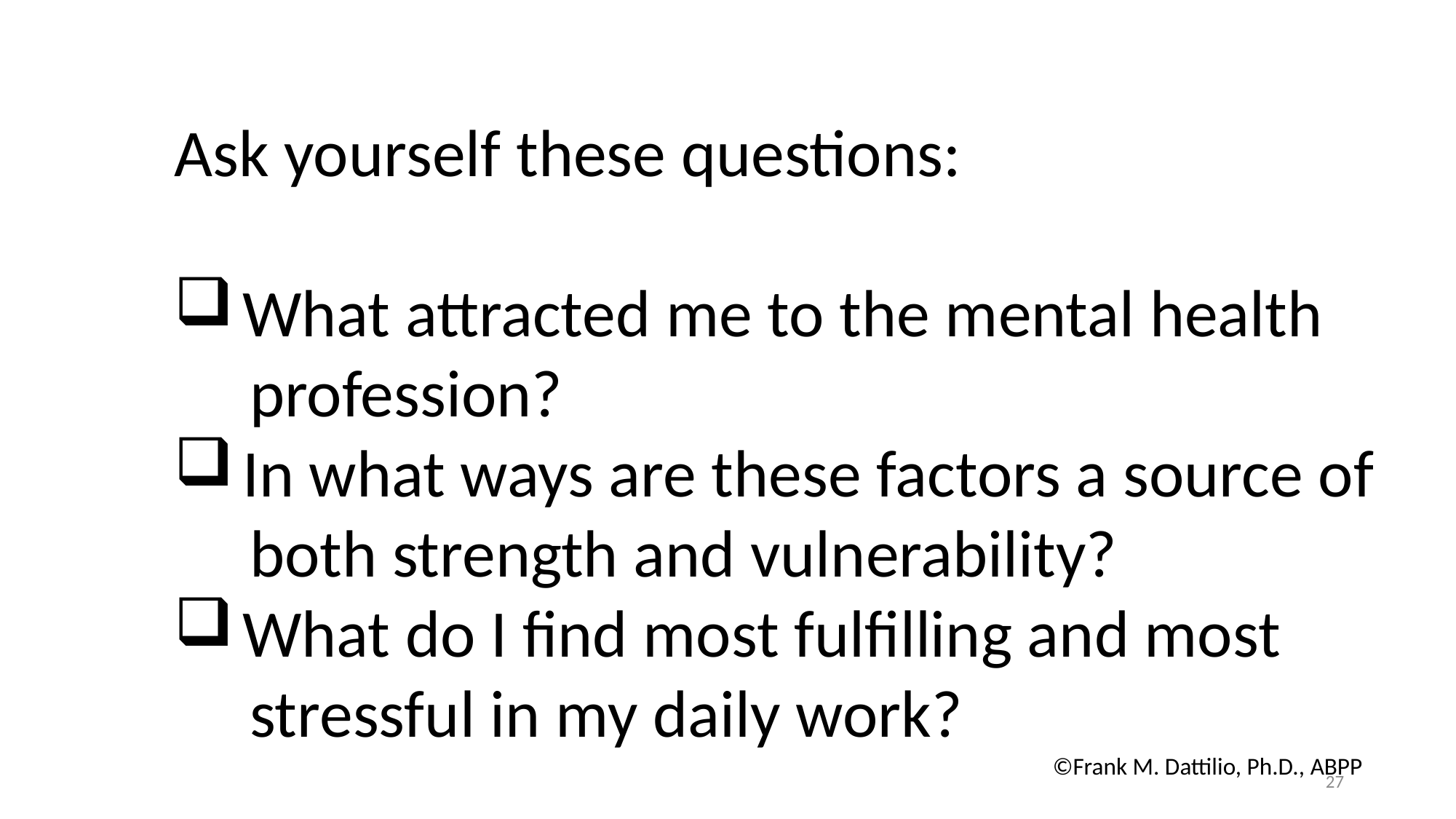

Ask yourself these questions:

What attracted me to the mental health
     profession?
In what ways are these factors a source of
     both strength and vulnerability?
What do I find most fulfilling and most
     stressful in my daily work?
								 ©Frank M. Dattilio, Ph.D., ABPP
27